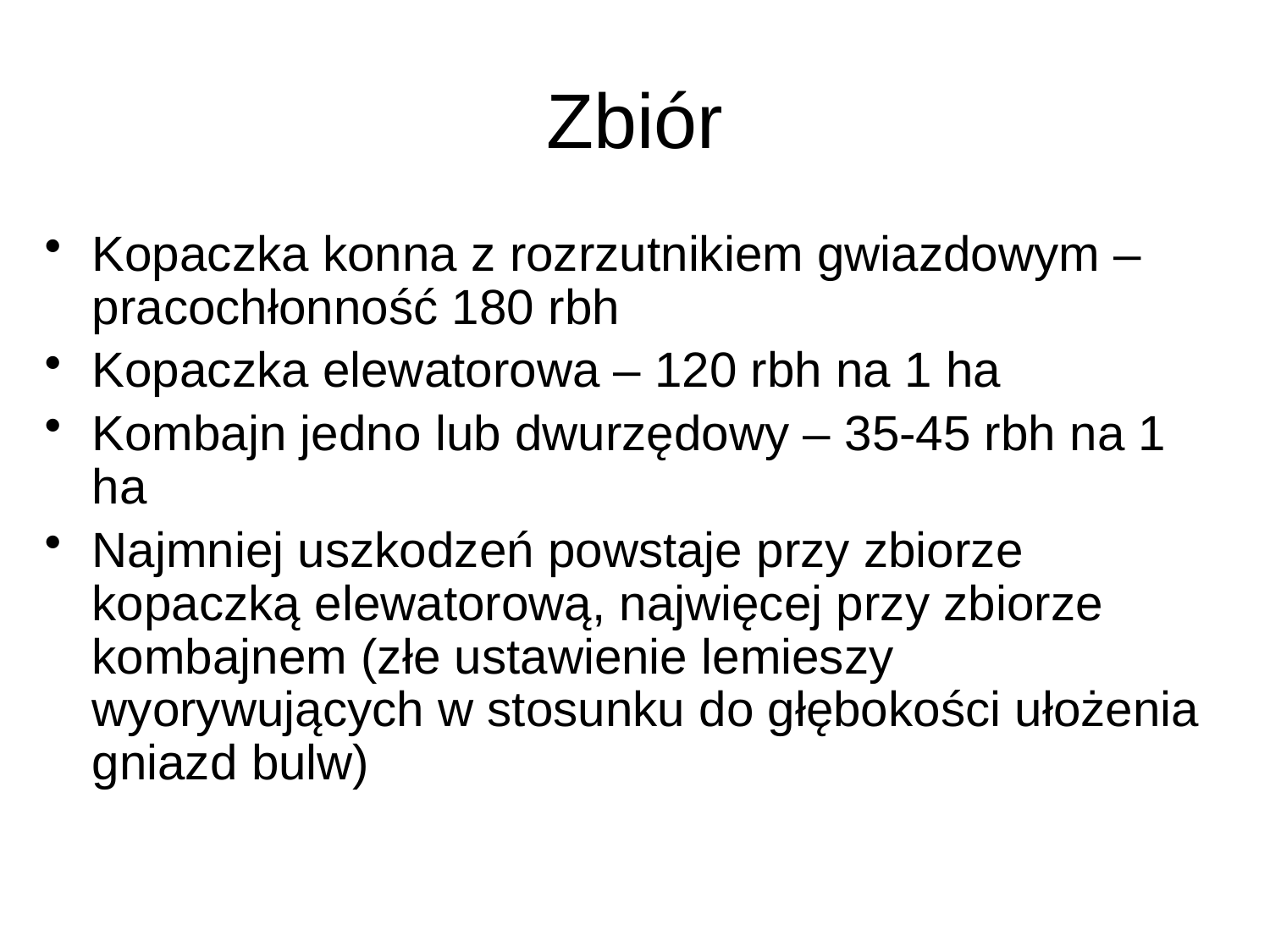

# Zbiór
Kopaczka konna z rozrzutnikiem gwiazdowym – pracochłonność 180 rbh
Kopaczka elewatorowa – 120 rbh na 1 ha
Kombajn jedno lub dwurzędowy – 35-45 rbh na 1 ha
Najmniej uszkodzeń powstaje przy zbiorze kopaczką elewatorową, najwięcej przy zbiorze kombajnem (złe ustawienie lemieszy wyorywujących w stosunku do głębokości ułożenia gniazd bulw)